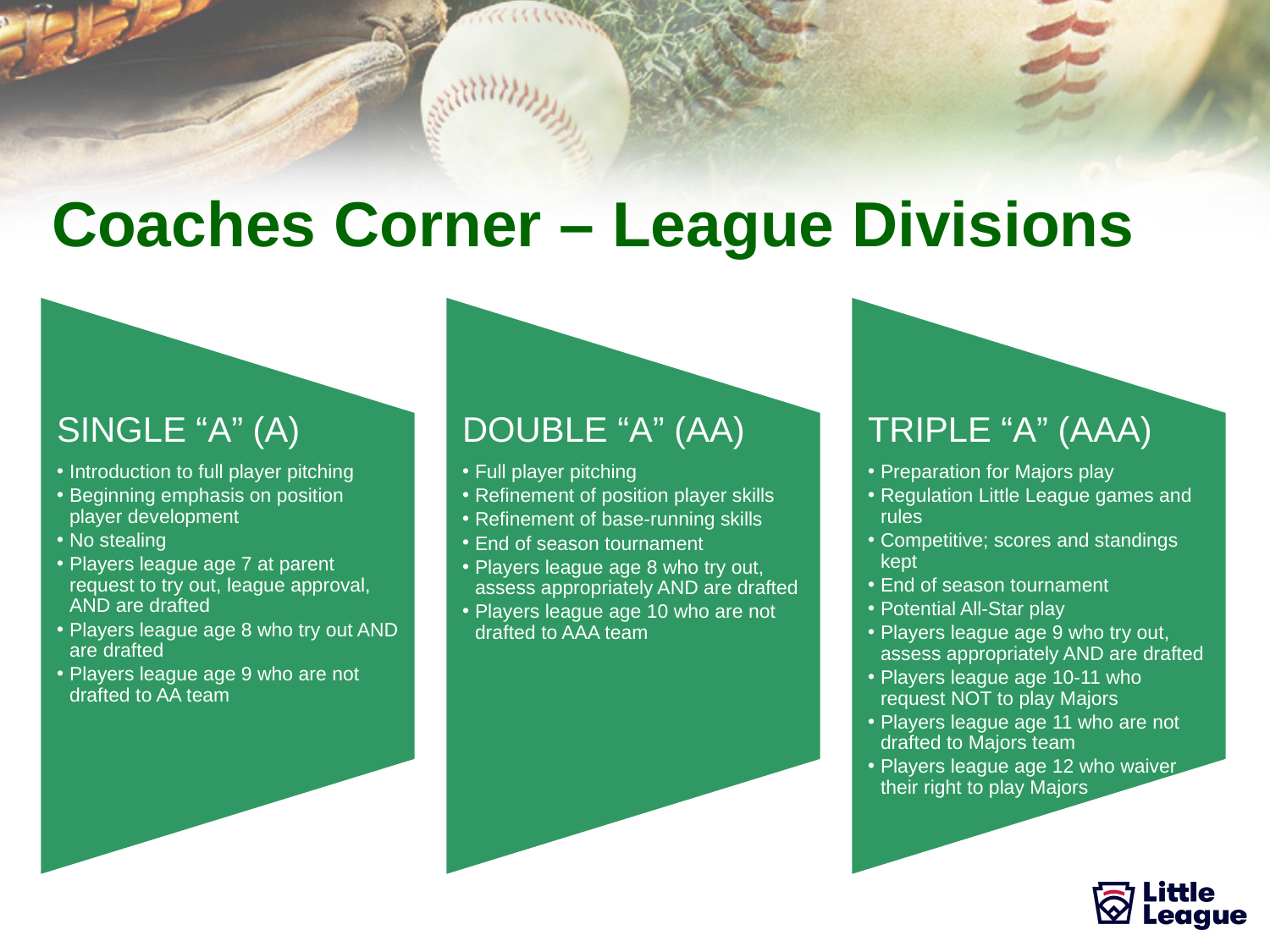

# Coaches Corner – League Divisions

SINGLE “A” (A)
Introduction to full player pitching
Beginning emphasis on position player development
No stealing
Players league age 7 at parent request to try out, league approval, AND are drafted
Players league age 8 who try out AND are drafted
Players league age 9 who are not drafted to AA team

DOUBLE “A” (AA)
Full player pitching
Refinement of position player skills
Refinement of base-running skills
End of season tournament
Players league age 8 who try out, assess appropriately AND are drafted
Players league age 10 who are not drafted to AAA team

TRIPLE “A” (AAA)
Preparation for Majors play
Regulation Little League games and rules
Competitive; scores and standings kept
End of season tournament
Potential All-Star play
Players league age 9 who try out, assess appropriately AND are drafted
Players league age 10-11 who request NOT to play Majors
Players league age 11 who are not drafted to Majors team
Players league age 12 who waiver their right to play Majors